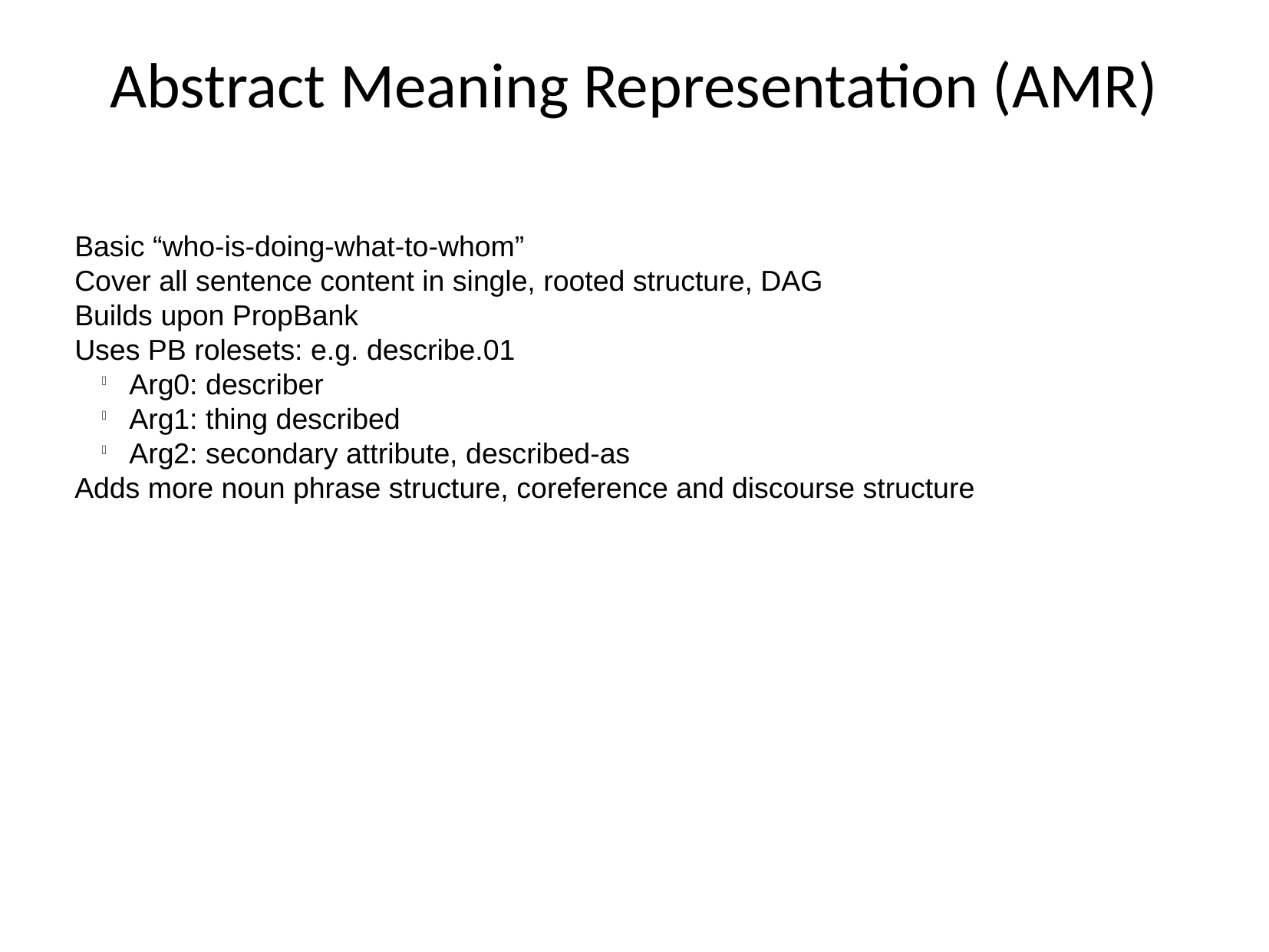

Abstract Meaning Representation (AMR)
Basic “who-is-doing-what-to-whom”
Cover all sentence content in single, rooted structure, DAG
Builds upon PropBank
Uses PB rolesets: e.g. describe.01
Arg0: describer
Arg1: thing described
Arg2: secondary attribute, described-as
Adds more noun phrase structure, coreference and discourse structure